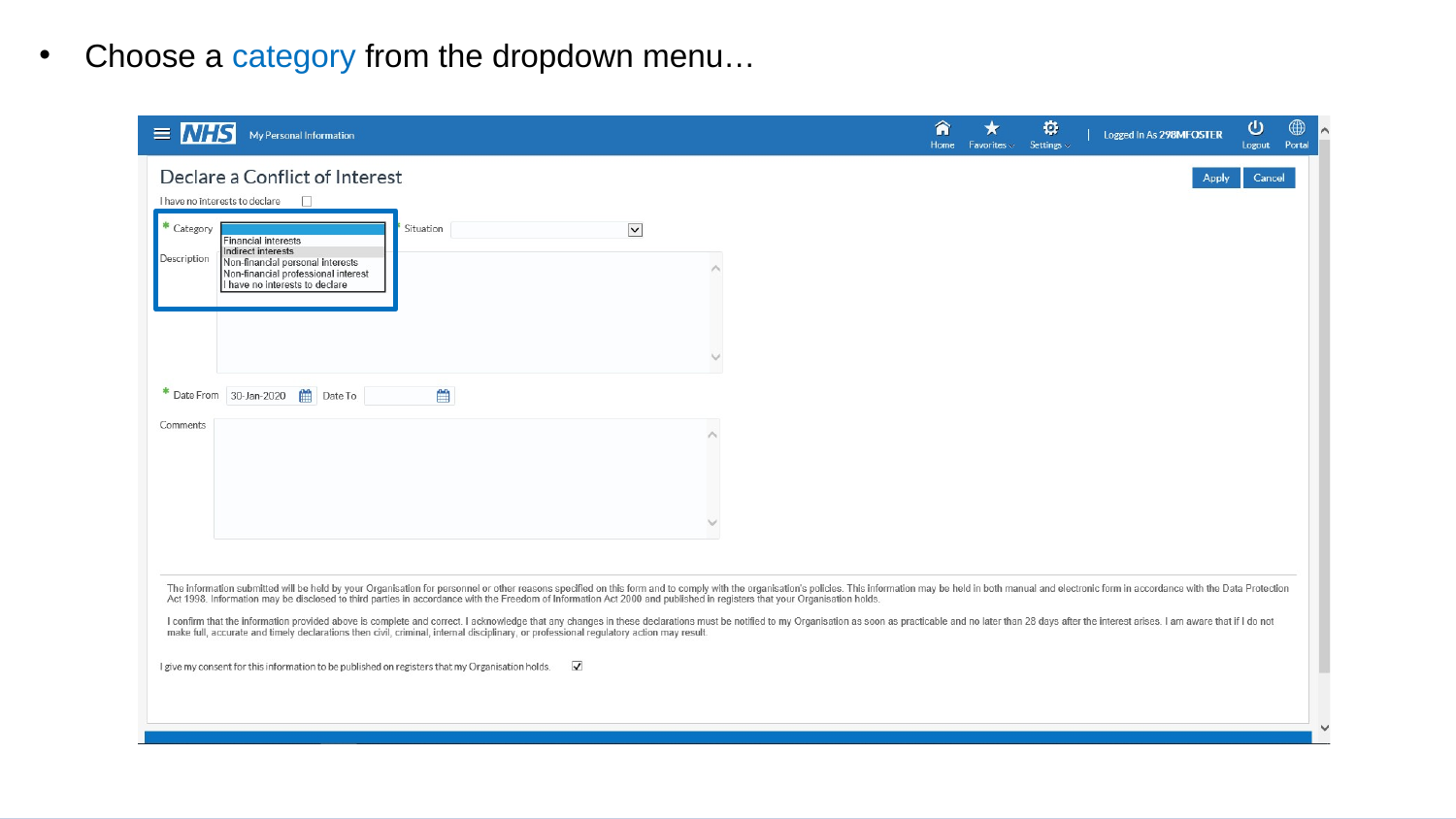

# Conflict of Interest Recording
Choose a category from the dropdown menu…

12